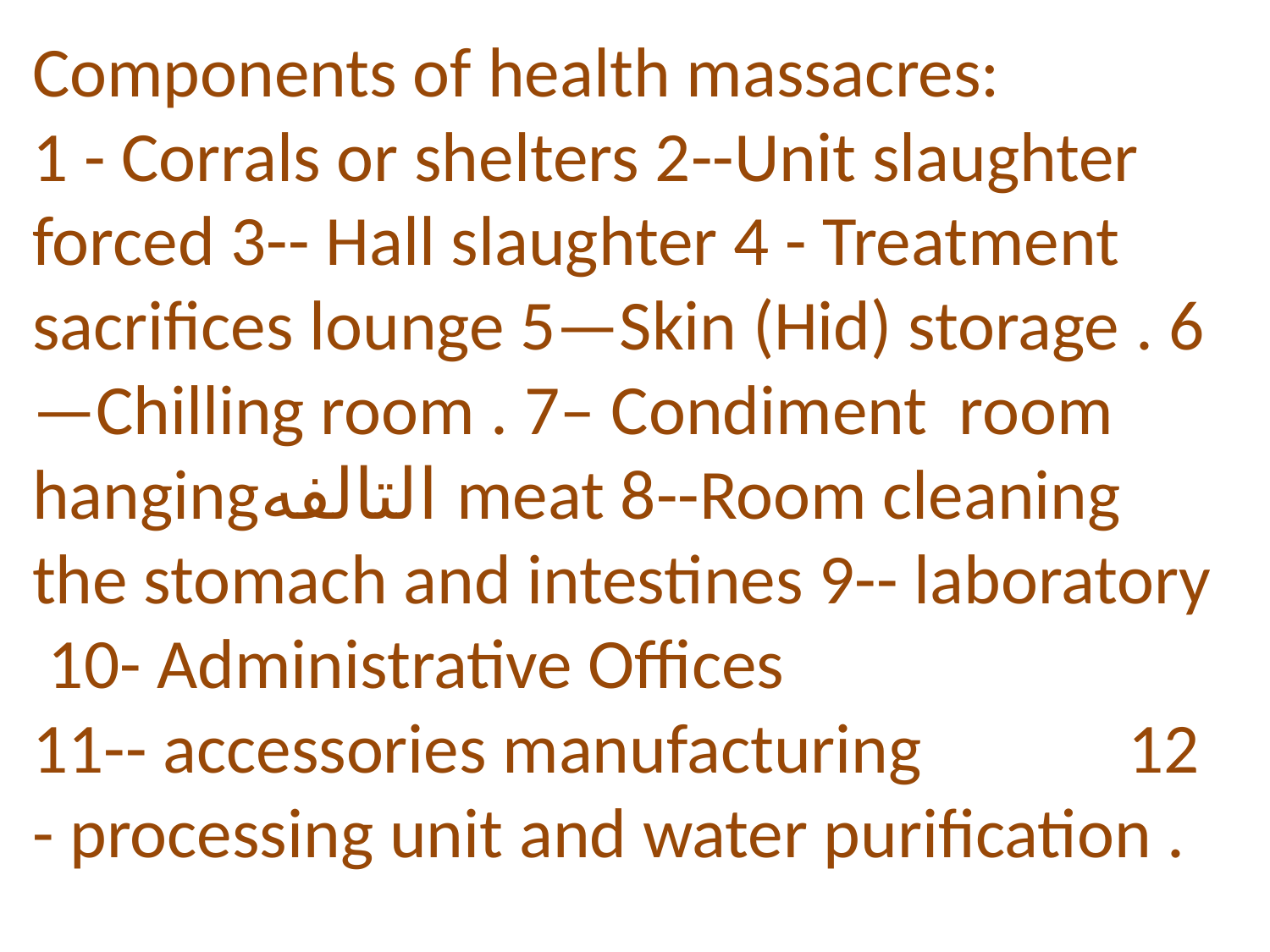

Components of health massacres:
1 - Corrals or shelters 2--Unit slaughter forced 3-- Hall slaughter 4 - Treatment sacrifices lounge 5—Skin (Hid) storage . 6—Chilling room . 7– Condiment  room  hangingالتالفه meat 8--Room cleaning the stomach and intestines 9-- laboratory  10- Administrative Offices                        11-- accessories manufacturing             12 - processing unit and water purification .